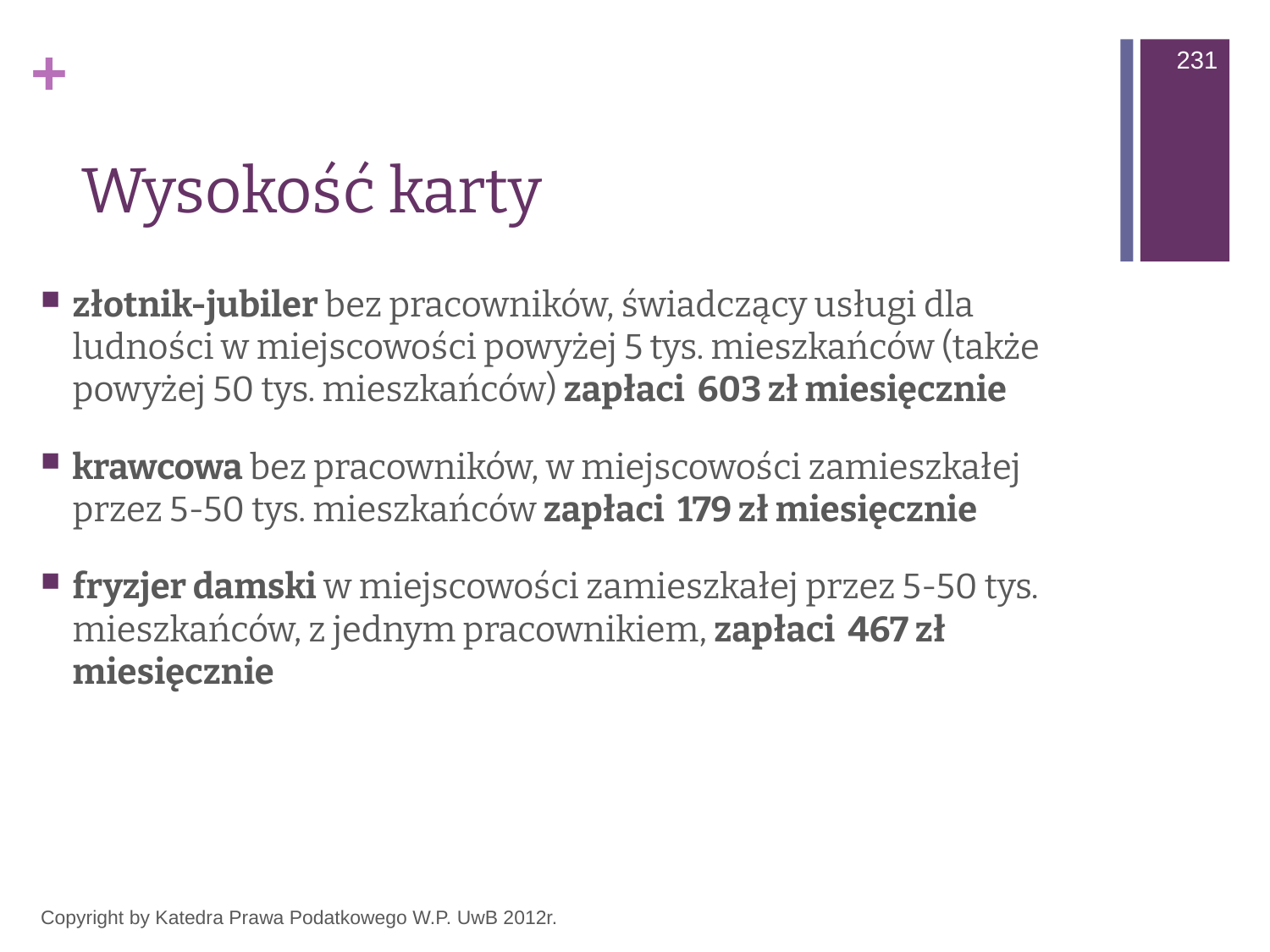

231
# Wysokość karty
złotnik-jubiler bez pracowników, świadczący usługi dla ludności w miejscowości powyżej 5 tys. mieszkańców (także powyżej 50 tys. mieszkańców) zapłaci  603 zł miesięcznie
krawcowa bez pracowników, w miejscowości zamieszkałej przez 5-50 tys. mieszkańców zapłaci  179 zł miesięcznie
fryzjer damski w miejscowości zamieszkałej przez 5-50 tys. mieszkańców, z jednym pracownikiem, zapłaci  467 zł miesięcznie
Copyright by Katedra Prawa Podatkowego W.P. UwB 2012r.